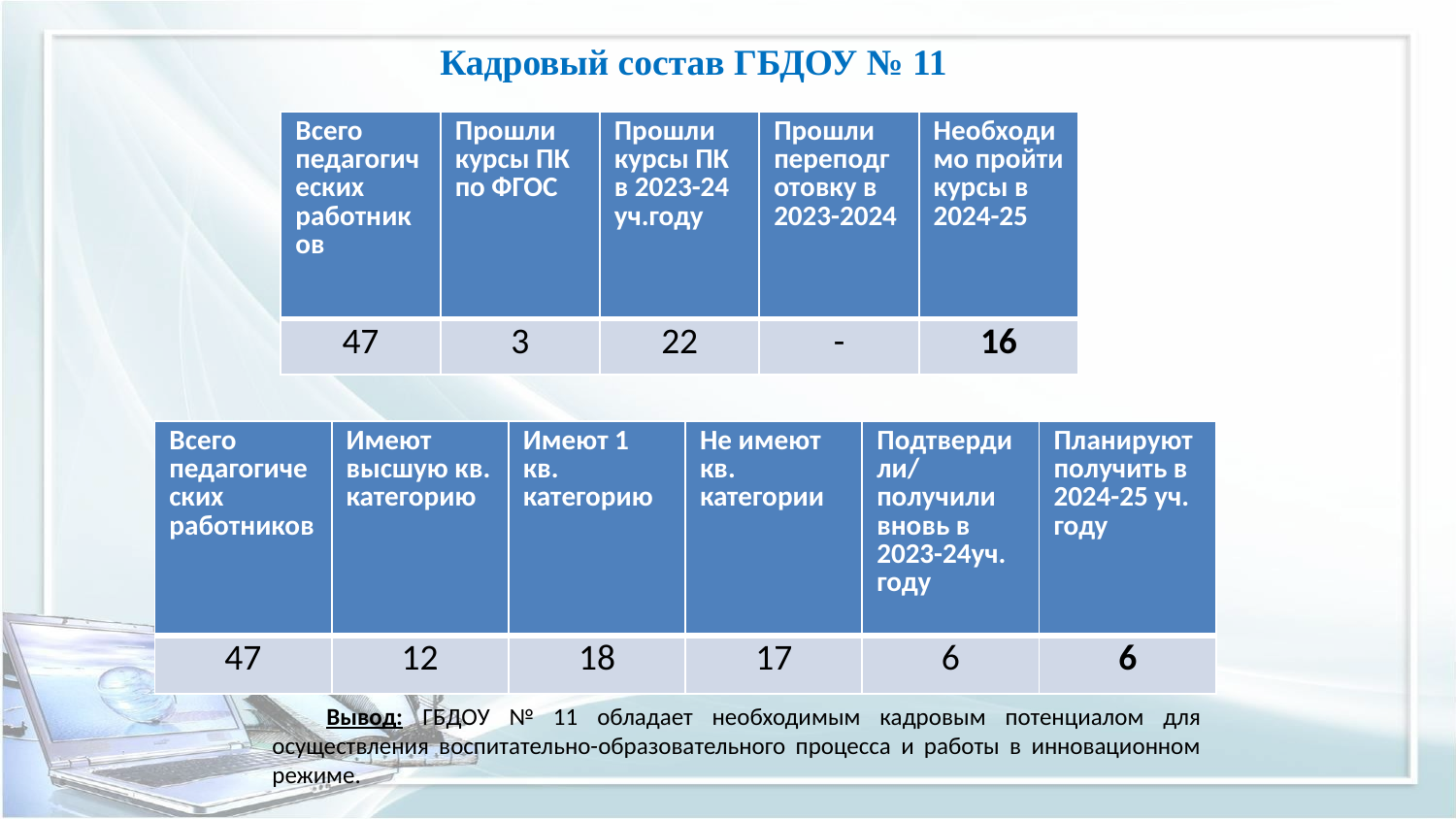

Кадровый состав ГБДОУ № 11
| Всего педагогических работников | Прошли курсы ПК по ФГОС | Прошли курсы ПК в 2023-24 уч.году | Прошли переподготовку в 2023-2024 | Необходимо пройти курсы в 2024-25 |
| --- | --- | --- | --- | --- |
| 47 | 3 | 22 | - | 16 |
| Всего педагогических работников | Имеют высшую кв. категорию | Имеют 1 кв. категорию | Не имеют кв. категории | Подтвердили/получили вновь в 2023-24уч. году | Планируют получить в 2024-25 уч. году |
| --- | --- | --- | --- | --- | --- |
| 47 | 12 | 18 | 17 | 6 | 6 |
Вывод: ГБДОУ № 11 обладает необходимым кадровым потенциалом для осуществления воспитательно-образовательного процесса и работы в инновационном режиме.